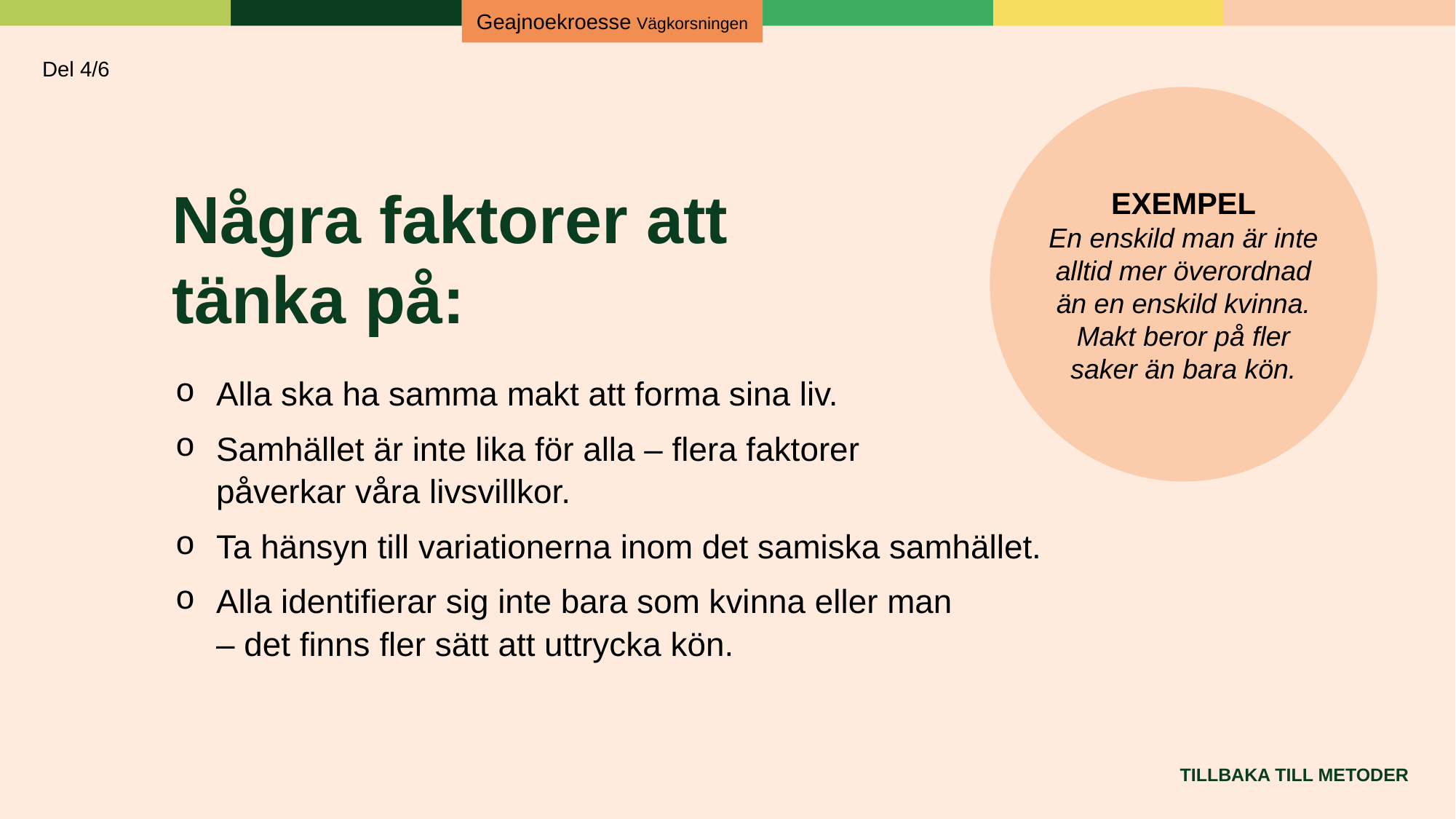

Geajnoekroesse Vägkorsningen
Del 4/6
EXEMPEL
En enskild man är inte alltid mer överordnad än en enskild kvinna. Makt beror på fler saker än bara kön.
Några faktorer att
tänka på:
Alla ska ha samma makt att forma sina liv.
Samhället är inte lika för alla – flera faktorer
påverkar våra livsvillkor.
Ta hänsyn till variationerna inom det samiska samhället.
Alla identifierar sig inte bara som kvinna eller man
– det finns fler sätt att uttrycka kön.

TILLBAKA TILL METODER